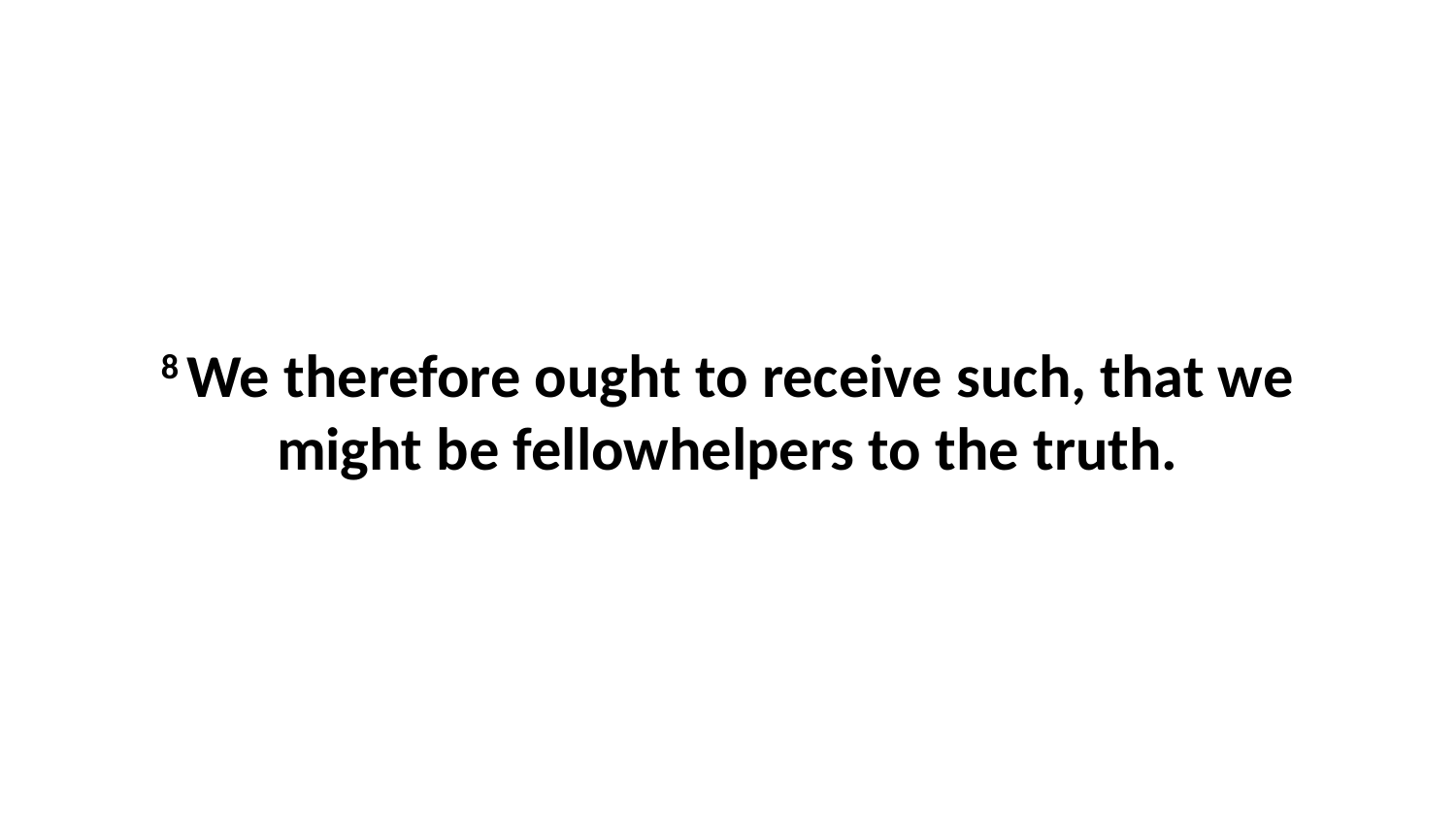

8 We therefore ought to receive such, that we might be fellowhelpers to the truth.